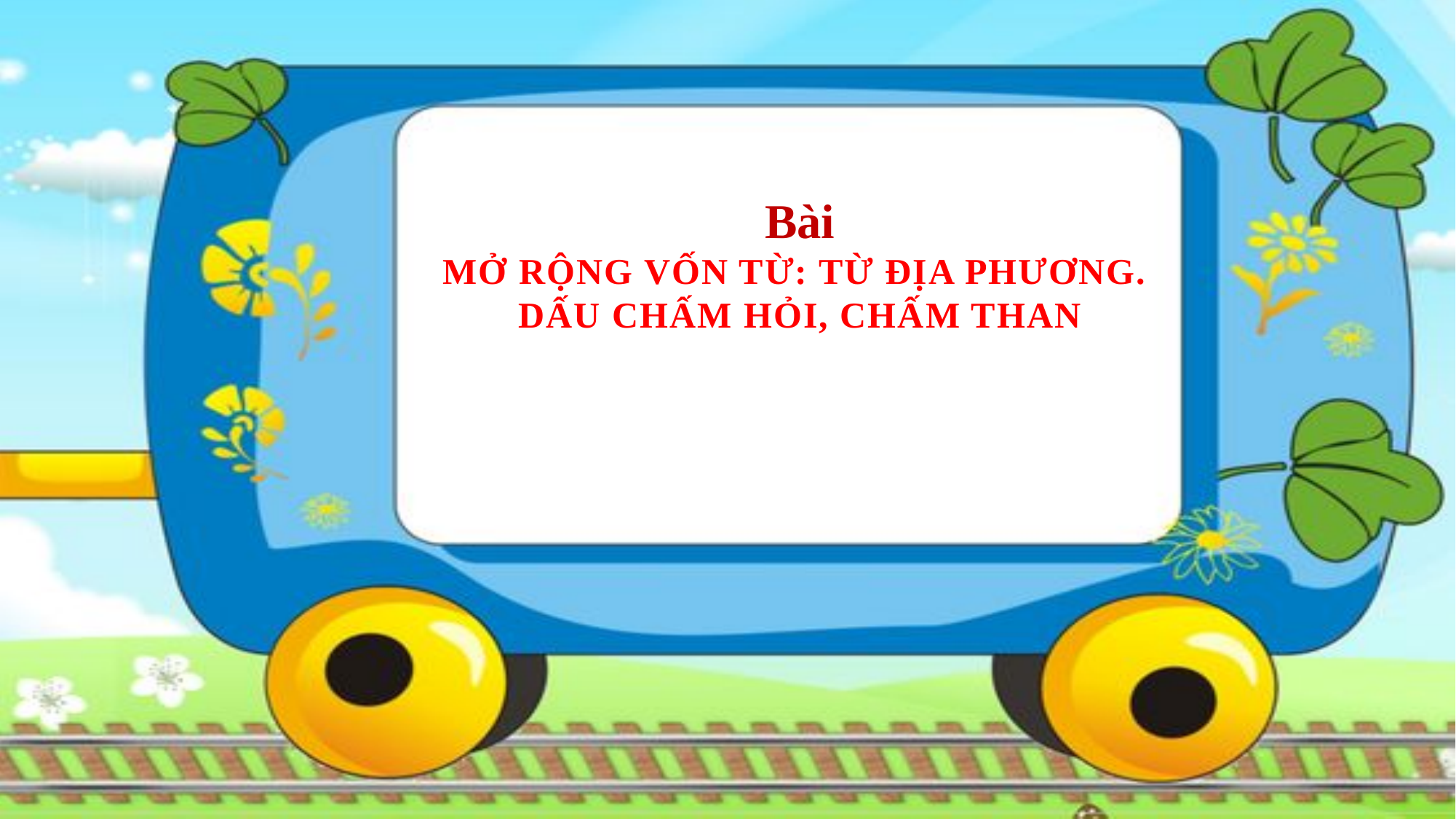

Bài
MỞ RỘNG VỐN TỪ: TỪ ĐỊA PHƯƠNG.
DẤU CHẤM HỎI, CHẤM THAN